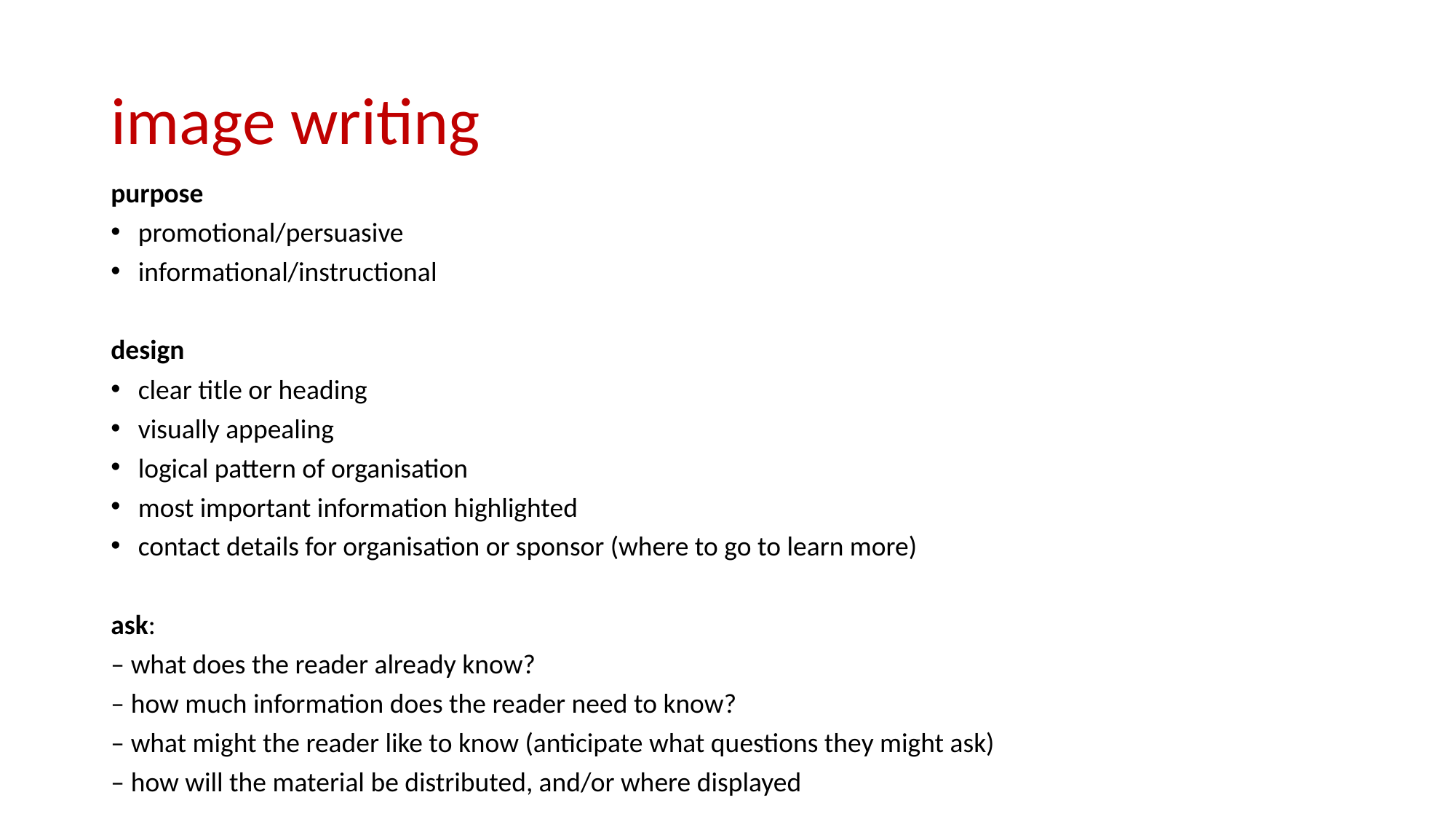

# image writing
purpose
promotional/persuasive
informational/instructional

design
clear title or heading
visually appealing
logical pattern of organisation
most important information highlighted
contact details for organisation or sponsor (where to go to learn more)

ask:
– what does the reader already know?
– how much information does the reader need to know?
– what might the reader like to know (anticipate what questions they might ask)
– how will the material be distributed, and/or where displayed